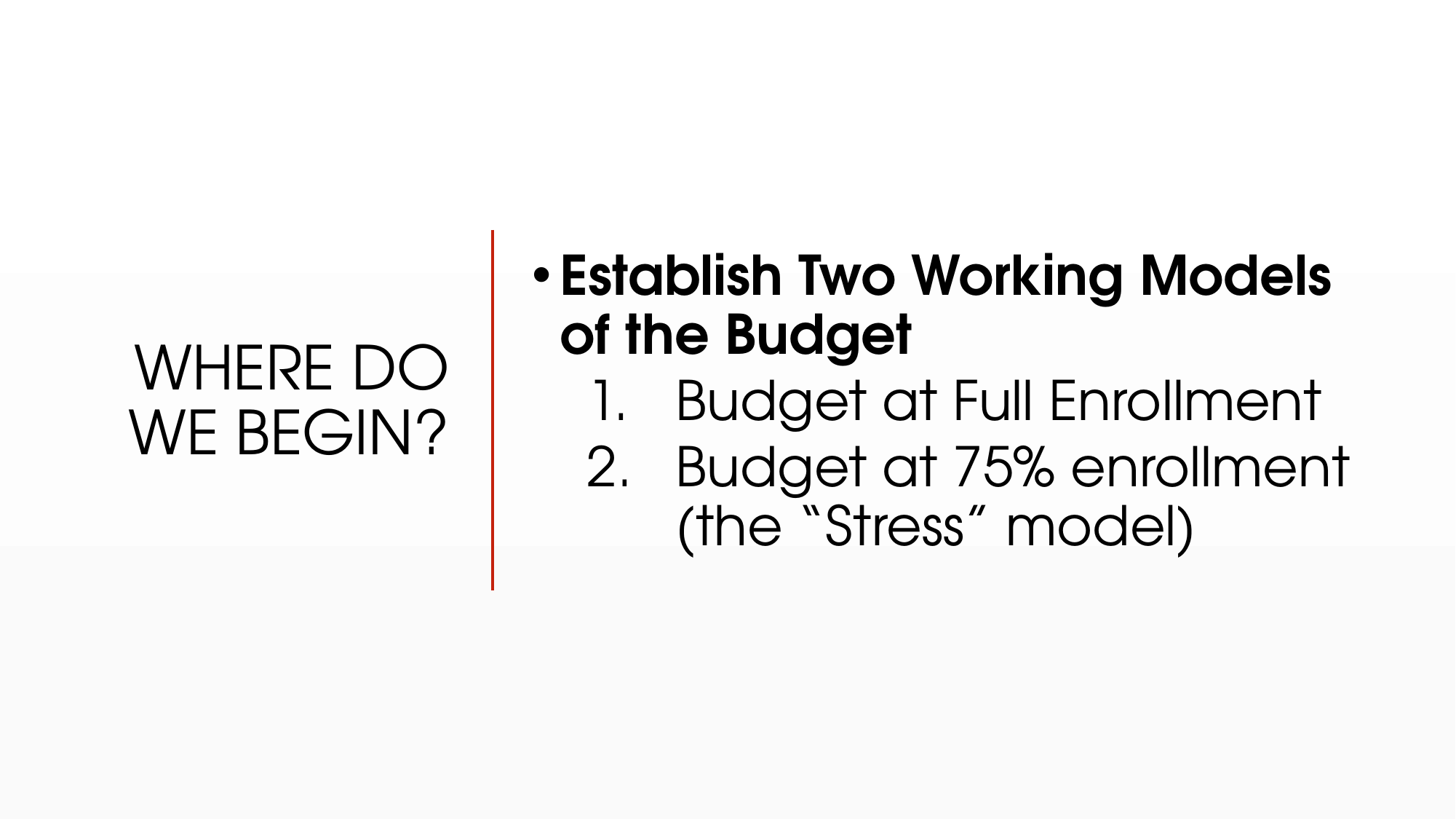

# Where do we begin?
Establish Two Working Models of the Budget
Budget at Full Enrollment
Budget at 75% enrollment (the “Stress” model)